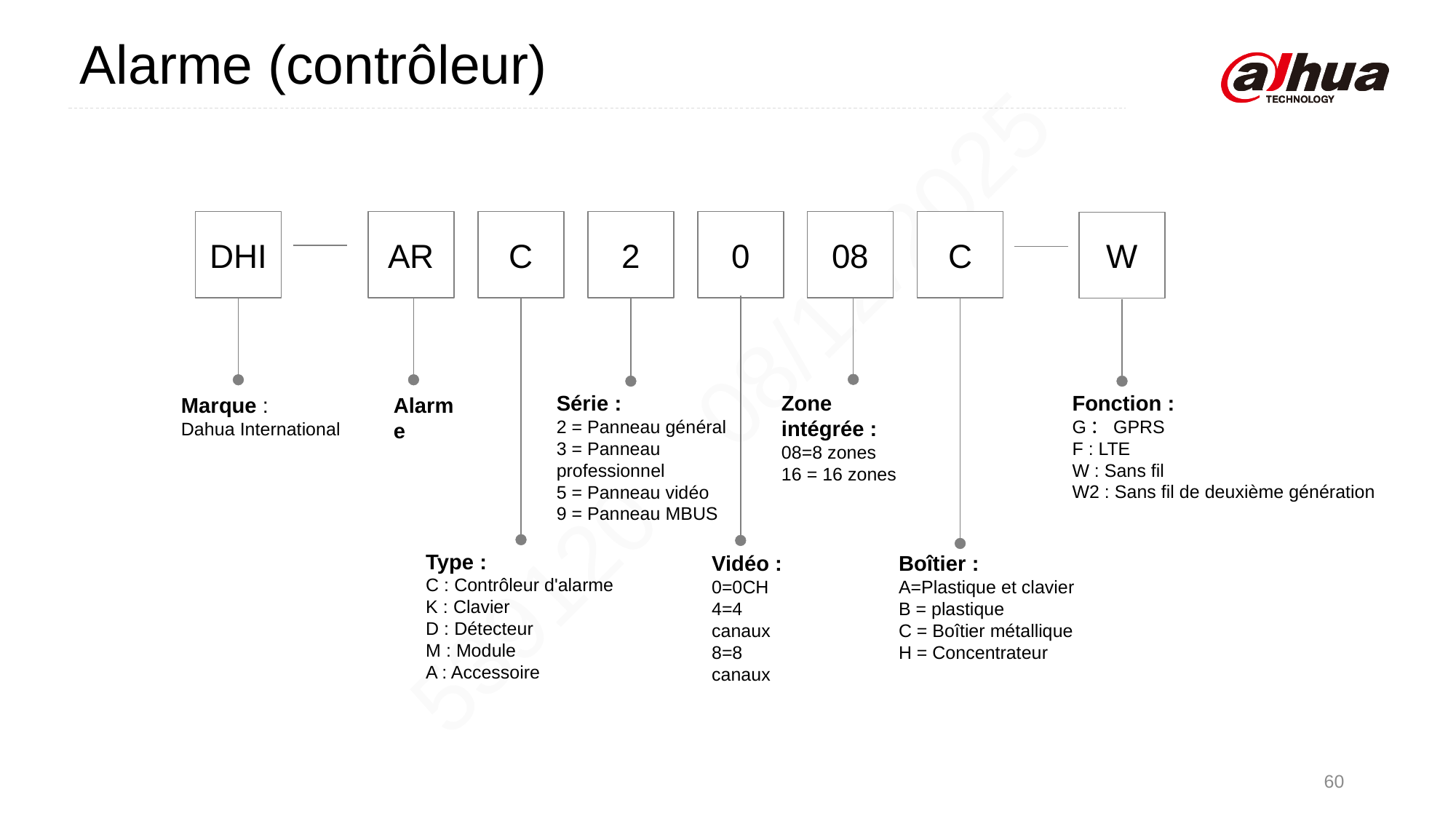

Alarme (contrôleur)
DHI
AR

2

08

C

C

0

W

Zone intégrée :
08=8 zones
16 = 16 zones
Fonction :
G：GPRS
F : LTE
W : Sans fil
W2 : Sans fil de deuxième génération
Série :
2 = Panneau général
3 = Panneau professionnel
5 = Panneau vidéo
9 = Panneau MBUS
Alarme
Marque :
Dahua International
Type :
C : Contrôleur d'alarme
K : Clavier
D : Détecteur
M : Module
A : Accessoire

Vidéo :
0=0CH
4=4 canaux
8=8 canaux
Boîtier :
A=Plastique et clavier
B = plastique
C = Boîtier métallique
H = Concentrateur
60